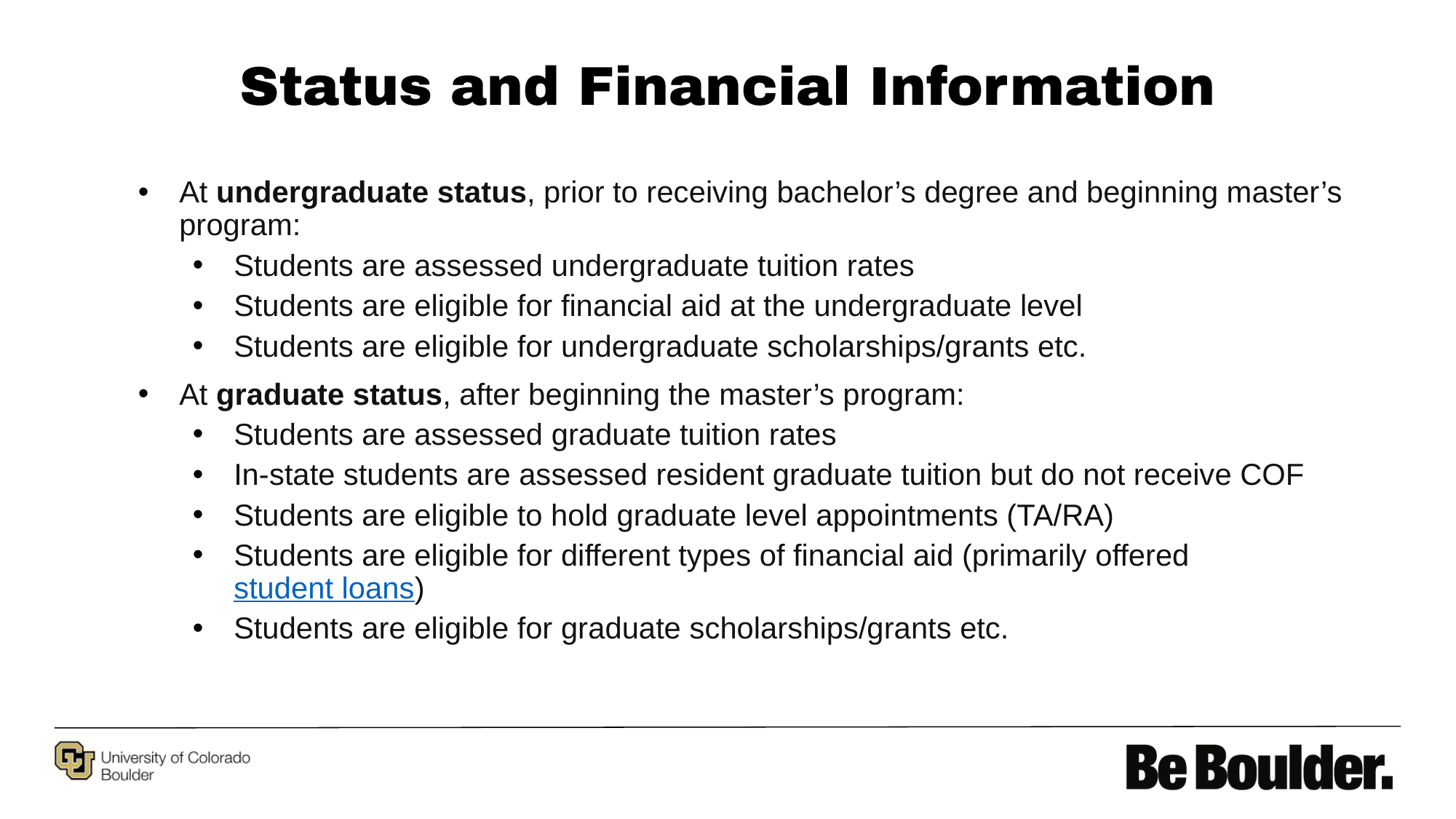

# Status and Financial Information
At undergraduate status, prior to receiving bachelor’s degree and beginning master’s program:
Students are assessed undergraduate tuition rates
Students are eligible for financial aid at the undergraduate level
Students are eligible for undergraduate scholarships/grants etc.
At graduate status, after beginning the master’s program:
Students are assessed graduate tuition rates
In-state students are assessed resident graduate tuition but do not receive COF
Students are eligible to hold graduate level appointments (TA/RA)
Students are eligible for different types of financial aid (primarily offered student loans)
Students are eligible for graduate scholarships/grants etc.